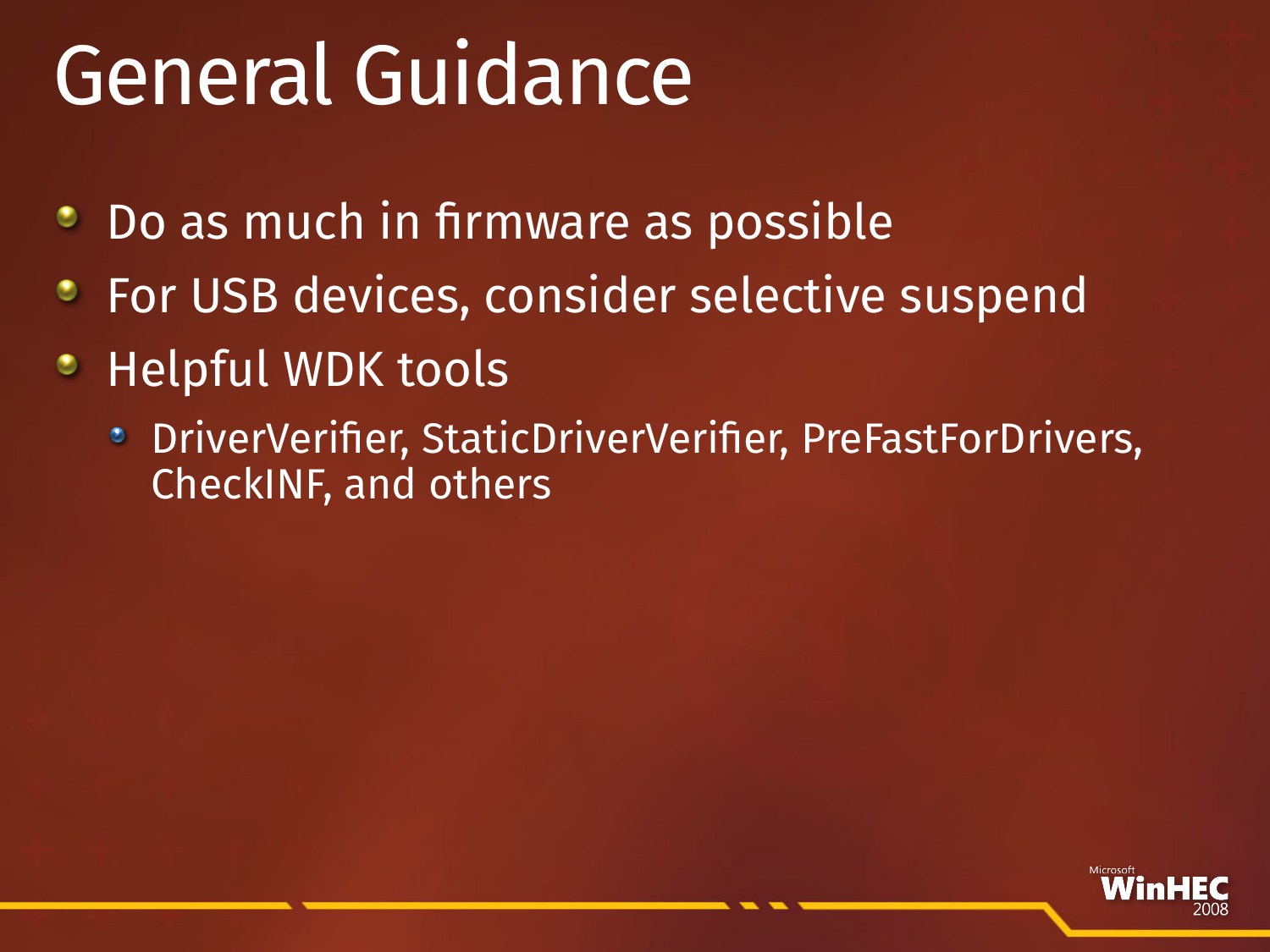

# General Guidance
Do as much in firmware as possible
For USB devices, consider selective suspend
Helpful WDK tools
DriverVerifier, StaticDriverVerifier, PreFastForDrivers, CheckINF, and others